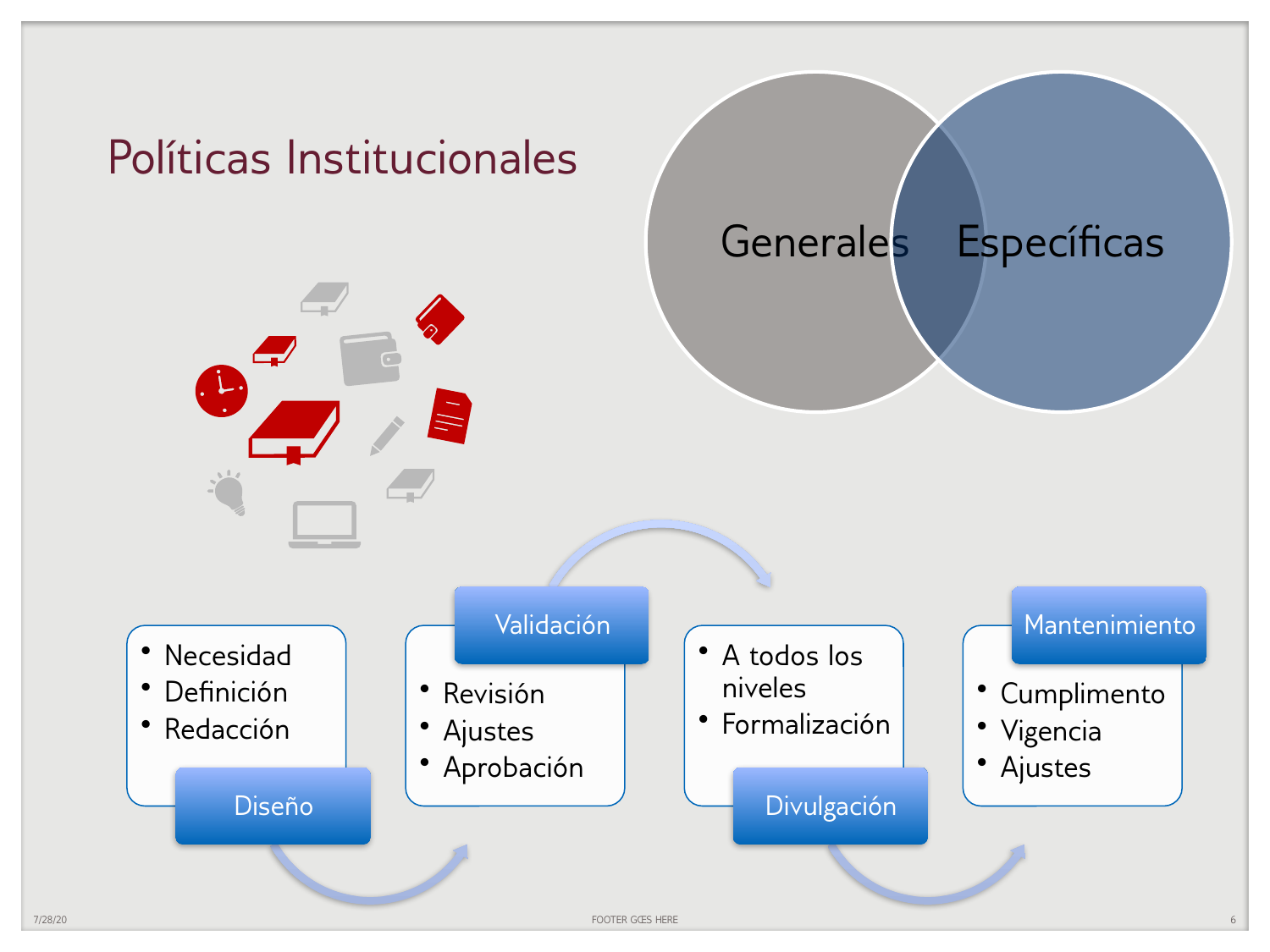

Generales
Específicas
# Políticas Institucionales

Necesidad
Definición
Redacción
Diseño
Revisión
Ajustes
Aprobación
Validación
A todos los niveles
Formalización
Divulgación
Cumplimento
Vigencia
Ajustes
Mantenimiento

7/28/20
FOOTER GOES HERE
6